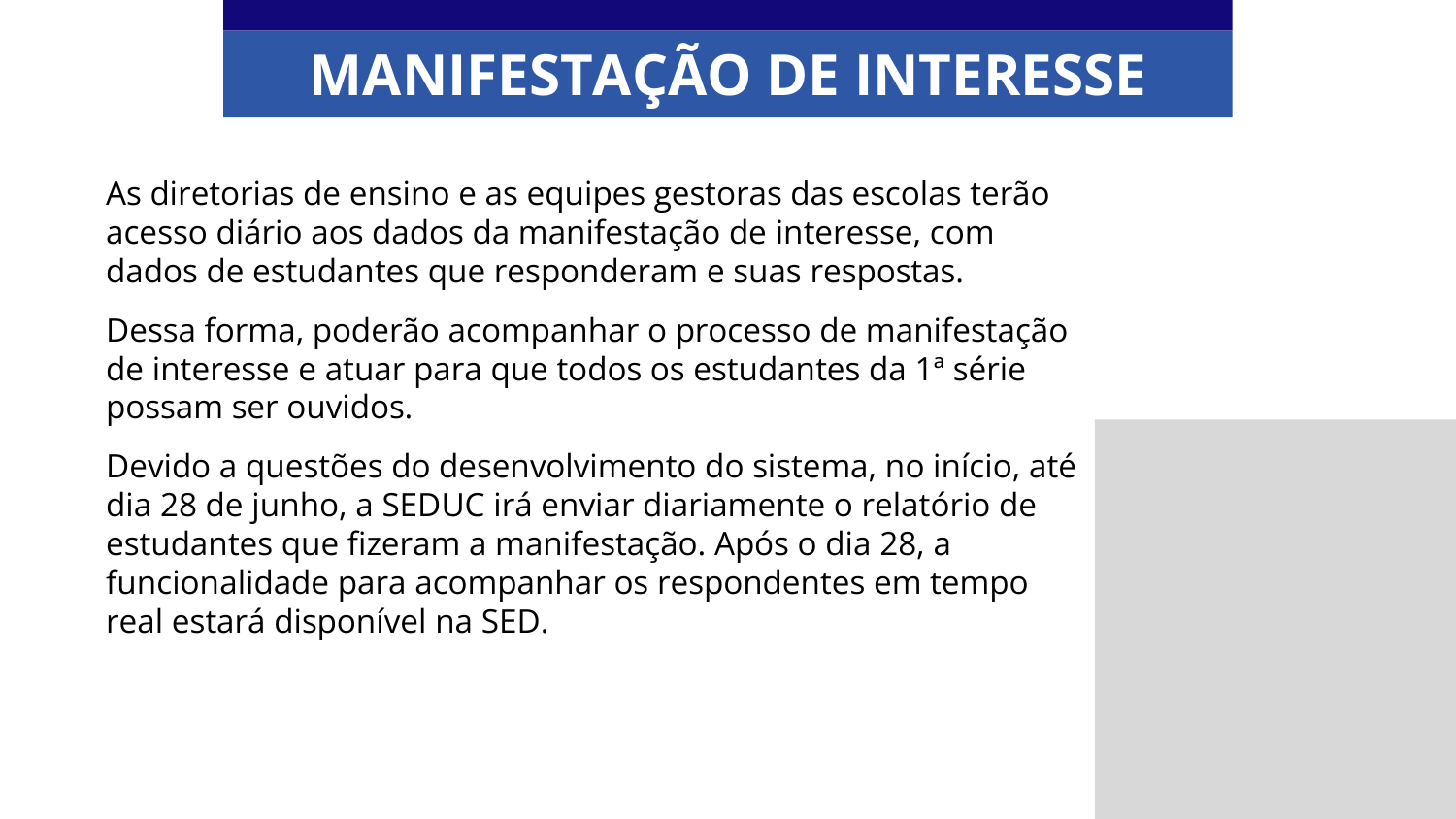

MANIFESTAÇÃO DE INTERESSE
As diretorias de ensino e as equipes gestoras das escolas terão acesso diário aos dados da manifestação de interesse, com dados de estudantes que responderam e suas respostas.
Dessa forma, poderão acompanhar o processo de manifestação de interesse e atuar para que todos os estudantes da 1ª série possam ser ouvidos.
Devido a questões do desenvolvimento do sistema, no início, até dia 28 de junho, a SEDUC irá enviar diariamente o relatório de estudantes que fizeram a manifestação. Após o dia 28, a funcionalidade para acompanhar os respondentes em tempo real estará disponível na SED.